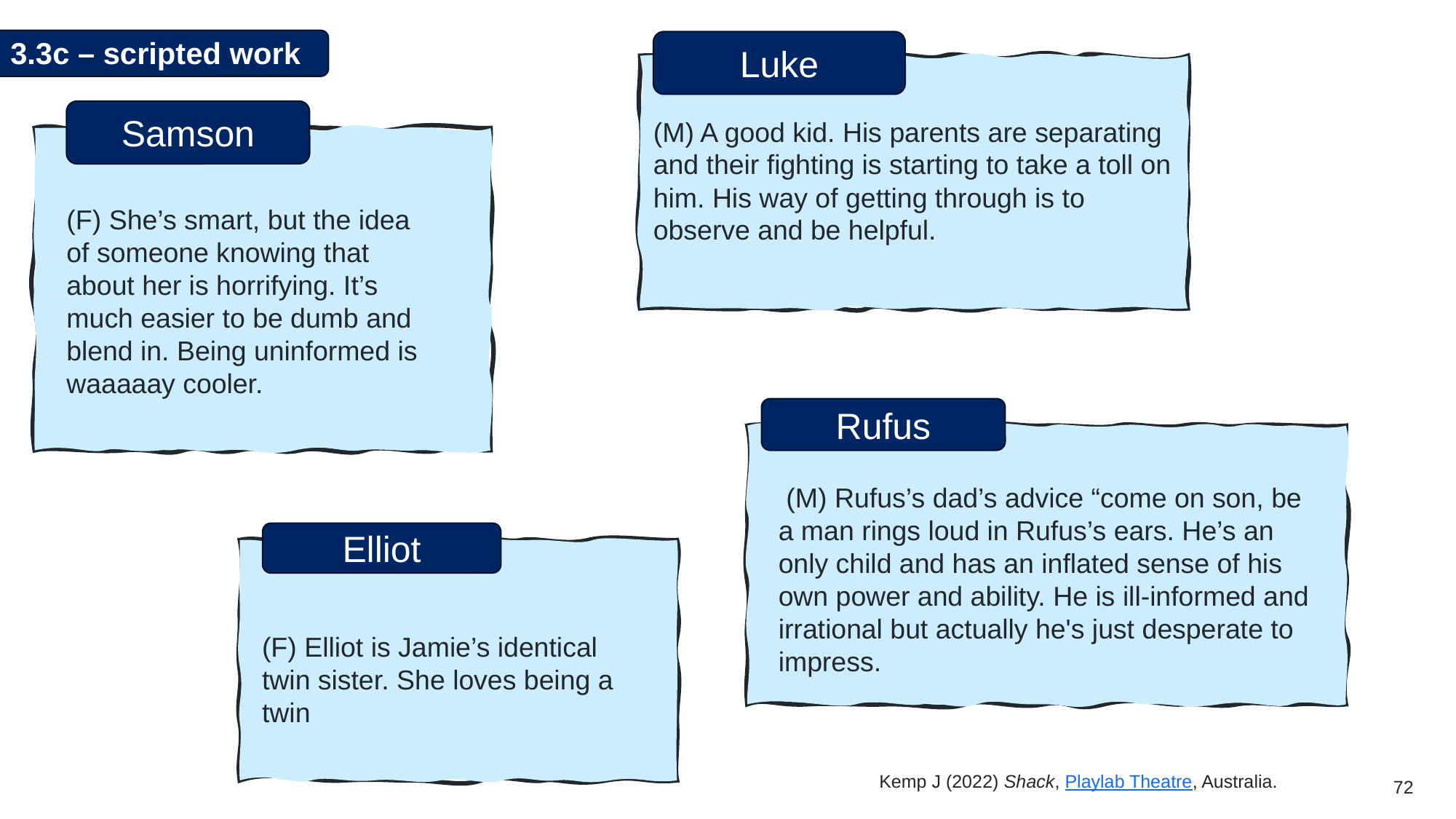

Luke
3.3c – scripted work

Samson
(M) A good kid. His parents are separating and their fighting is starting to take a toll on him. His way of getting through is to observe and be helpful.

(F) She’s smart, but the idea of someone knowing that about her is horrifying. It’s much easier to be dumb and blend in. Being uninformed is waaaaay cooler.
Rufus

 (M) Rufus’s dad’s advice “come on son, be a man rings loud in Rufus’s ears. He’s an only child and has an inflated sense of his own power and ability. He is ill-informed and irrational but actually he's just desperate to impress.
Elliot

(F) Elliot is Jamie’s identical twin sister. She loves being a twin
Kemp J (2022) Shack, Playlab Theatre, Australia.
72